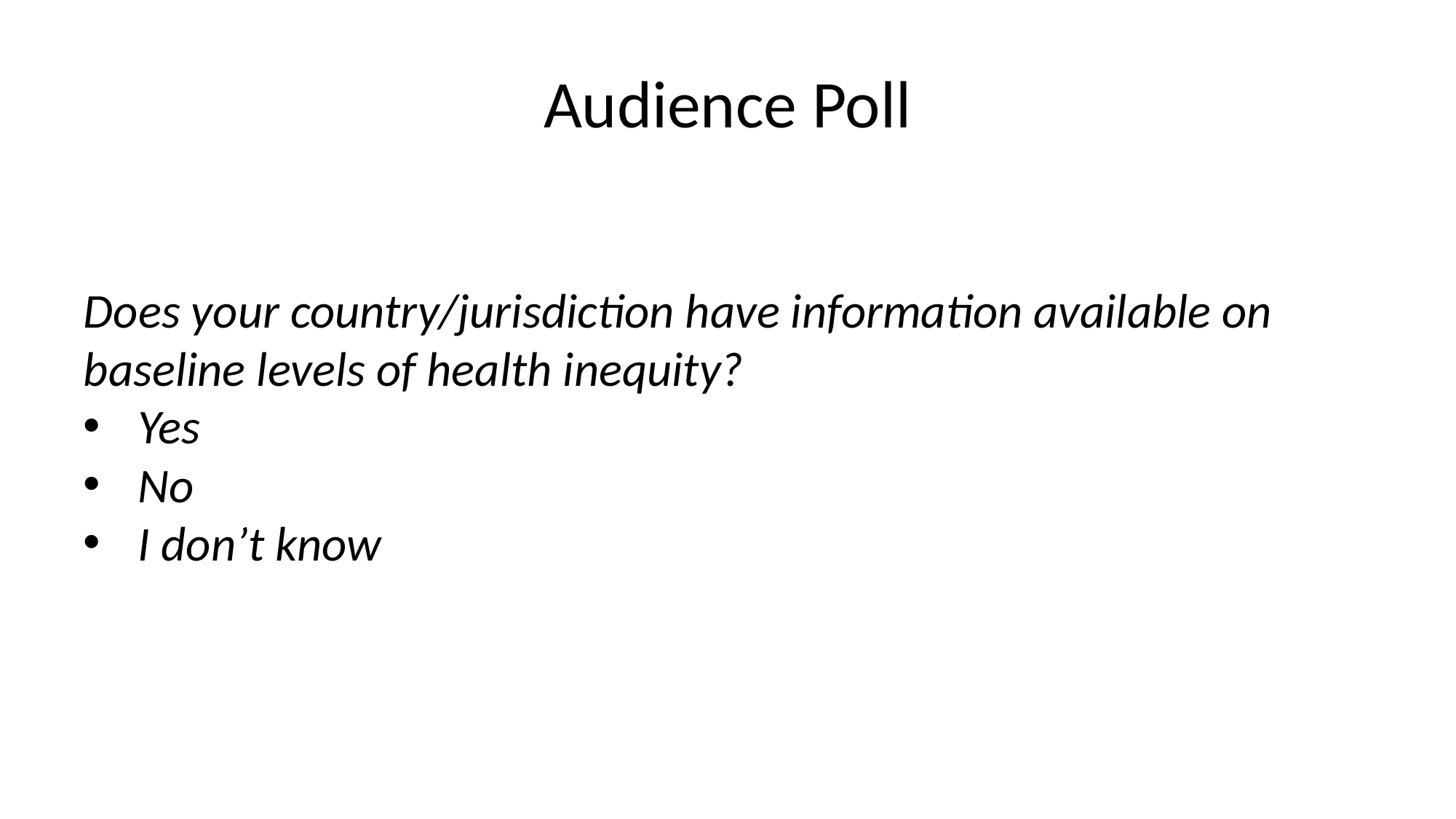

# Audience Poll
Does your country/jurisdiction have information available on baseline levels of health inequity?
Yes
No
I don’t know